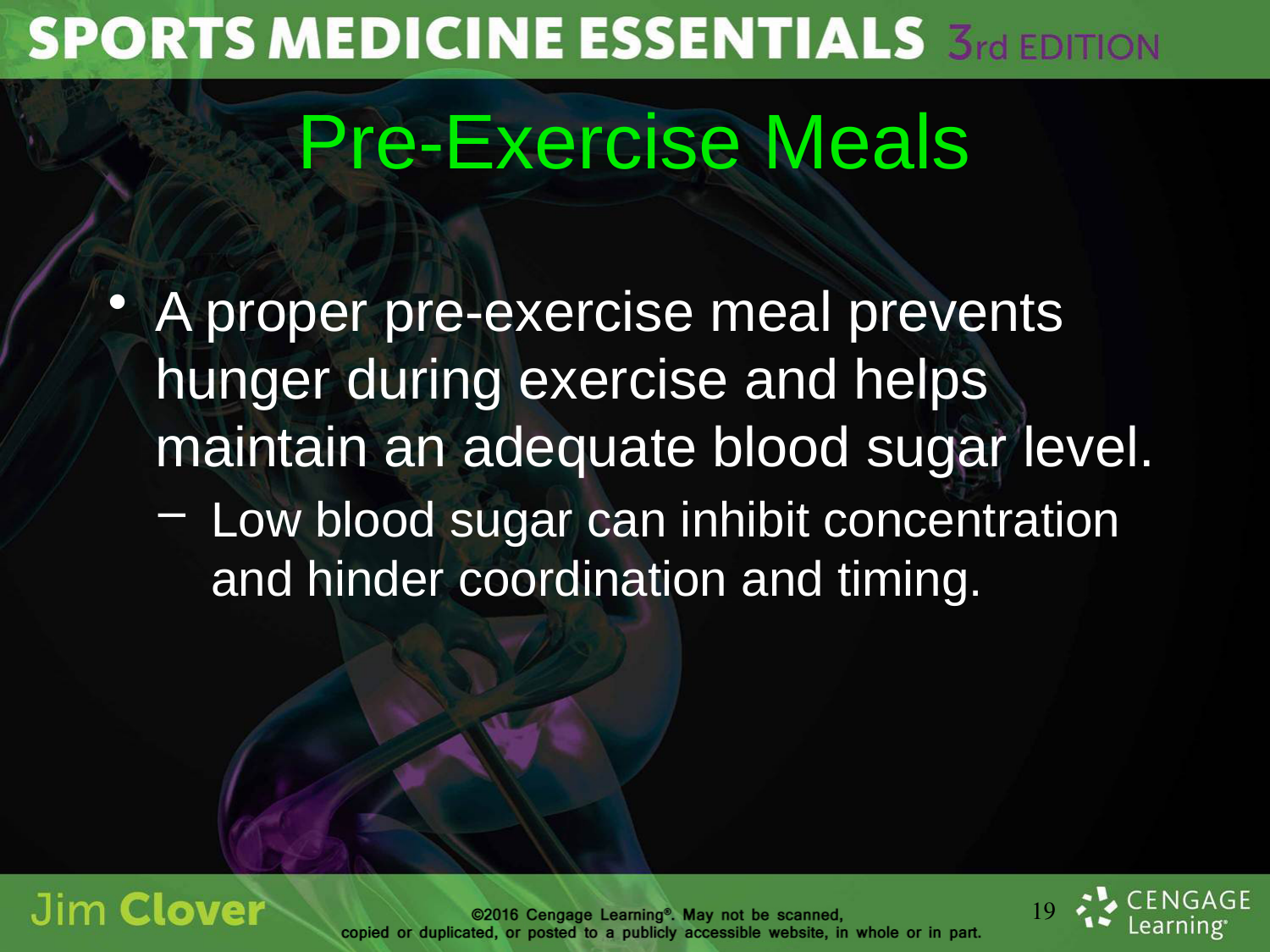

# Pre-Exercise Meals
A proper pre-exercise meal prevents hunger during exercise and helps maintain an adequate blood sugar level.
Low blood sugar can inhibit concentration and hinder coordination and timing.
19